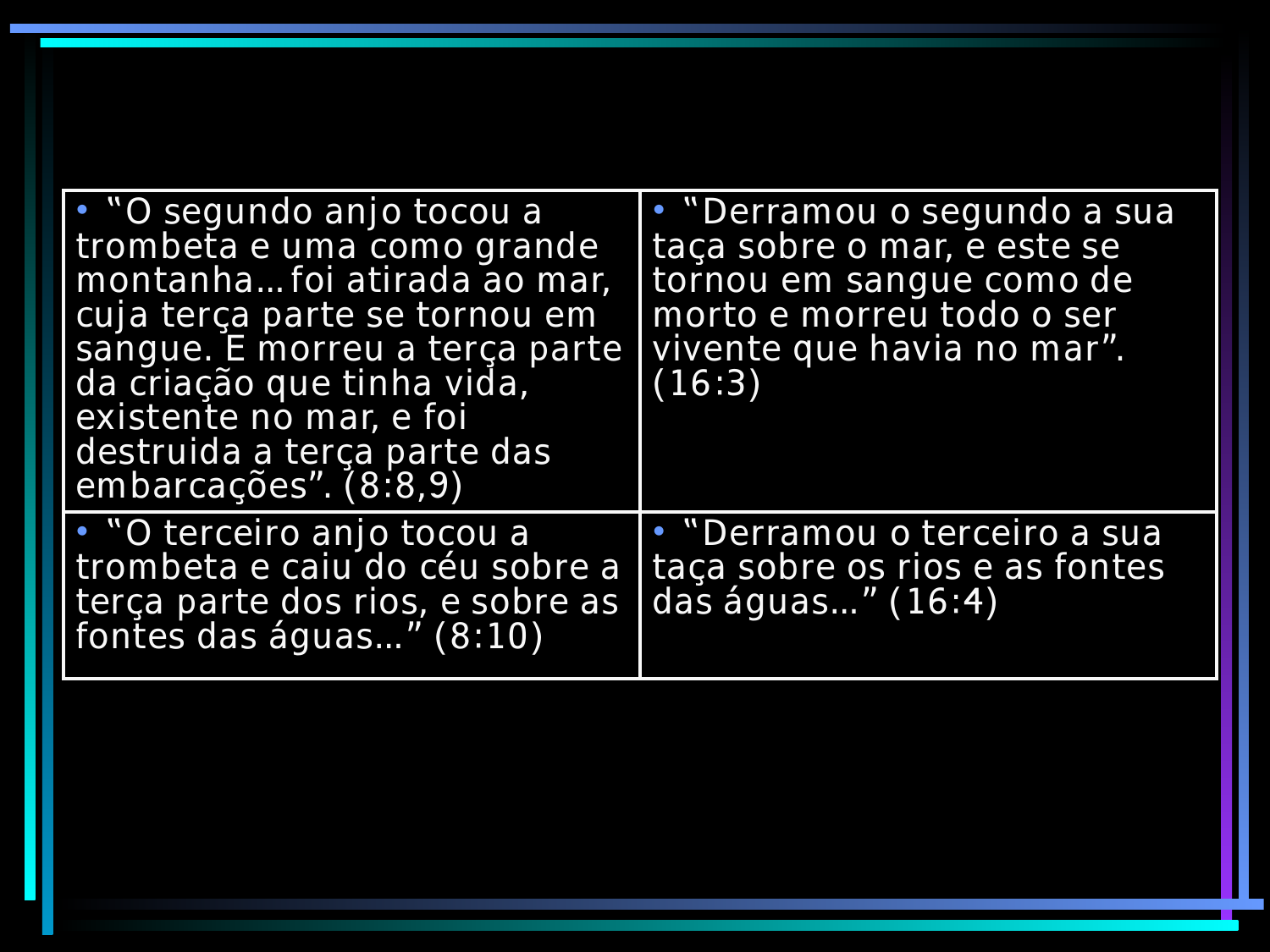

| “O segundo anjo tocou a trombeta e uma como grande montanha…foi atirada ao mar, cuja terça parte se tornou em sangue. E morreu a terça parte da criação que tinha vida, existente no mar, e foi destruida a terça parte das embarcações”. (8:8,9) | “Derramou o segundo a sua taça sobre o mar, e este se tornou em sangue como de morto e morreu todo o ser vivente que havia no mar”. (16:3) |
| --- | --- |
| “O terceiro anjo tocou a trombeta e caiu do céu sobre a terça parte dos rios, e sobre as fontes das águas…” (8:10) | “Derramou o terceiro a sua taça sobre os rios e as fontes das águas…” (16:4) |